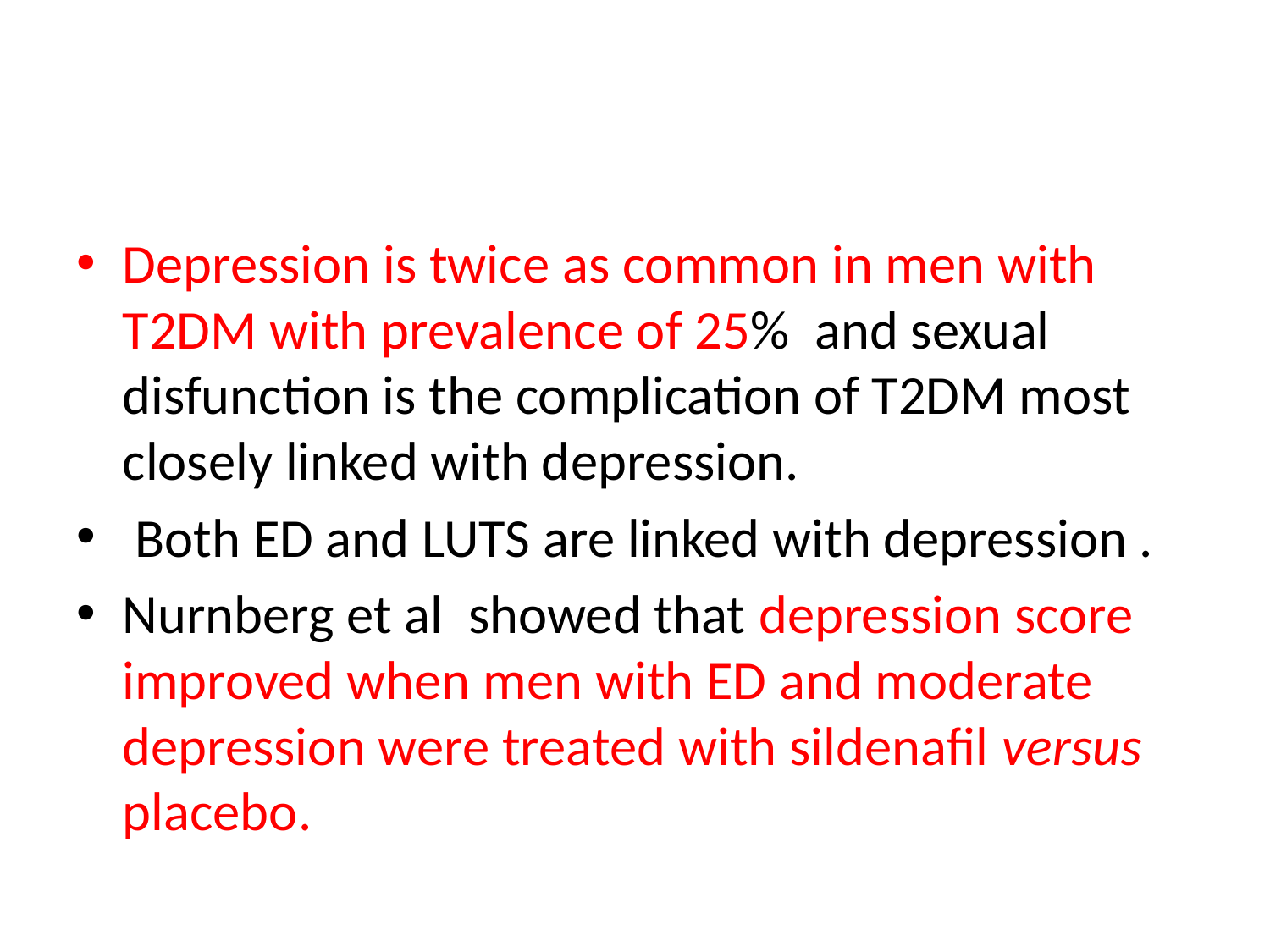

#
Depression is twice as common in men with T2DM with prevalence of 25%  and sexual disfunction is the complication of T2DM most closely linked with depression.
 Both ED and LUTS are linked with depression .
Nurnberg et al  showed that depression score improved when men with ED and moderate depression were treated with sildenafil versus placebo.